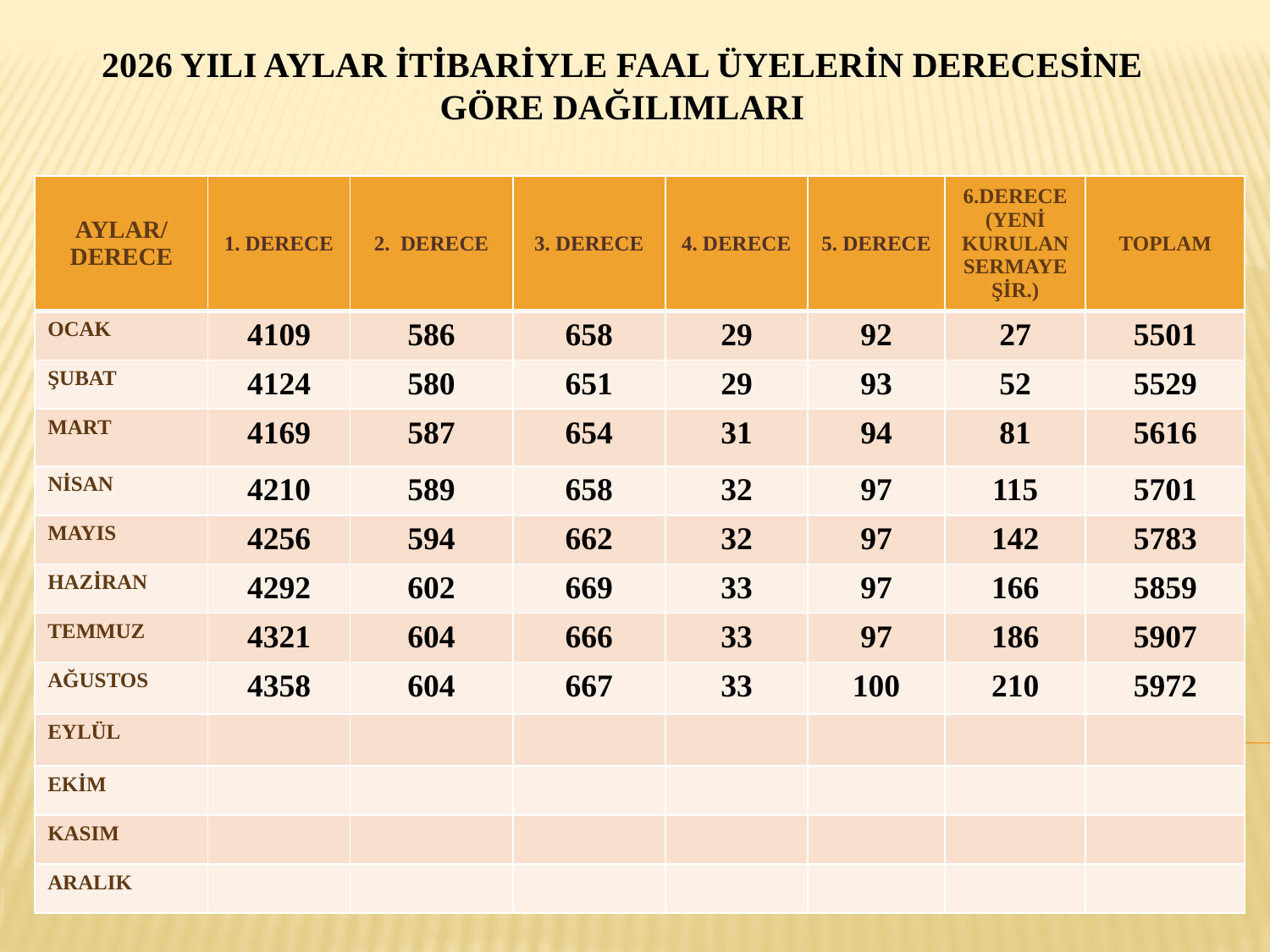

# 2026 YILI AYLAR İTİBARİYLE FAAL ÜYELERİN DERECESİNE GÖRE DAĞILIMLARI
| AYLAR/ DERECE | 1. DERECE | 2. DERECE | 3. DERECE | 4. DERECE | 5. DERECE | 6.DERECE (YENİ KURULAN SERMAYE ŞİR.) | TOPLAM |
| --- | --- | --- | --- | --- | --- | --- | --- |
| OCAK | 4109 | 586 | 658 | 29 | 92 | 27 | 5501 |
| ŞUBAT | 4124 | 580 | 651 | 29 | 93 | 52 | 5529 |
| MART | 4169 | 587 | 654 | 31 | 94 | 81 | 5616 |
| NİSAN | 4210 | 589 | 658 | 32 | 97 | 115 | 5701 |
| MAYIS | 4256 | 594 | 662 | 32 | 97 | 142 | 5783 |
| HAZİRAN | 4292 | 602 | 669 | 33 | 97 | 166 | 5859 |
| TEMMUZ | 4321 | 604 | 666 | 33 | 97 | 186 | 5907 |
| AĞUSTOS | 4358 | 604 | 667 | 33 | 100 | 210 | 5972 |
| EYLÜL |  |  |  |  |  |  |  |
| EKİM |  |  |  |  |  |  |  |
| KASIM |  |  |  |  |  |  |  |
| ARALIK |  |  |  |  |  |  |  |